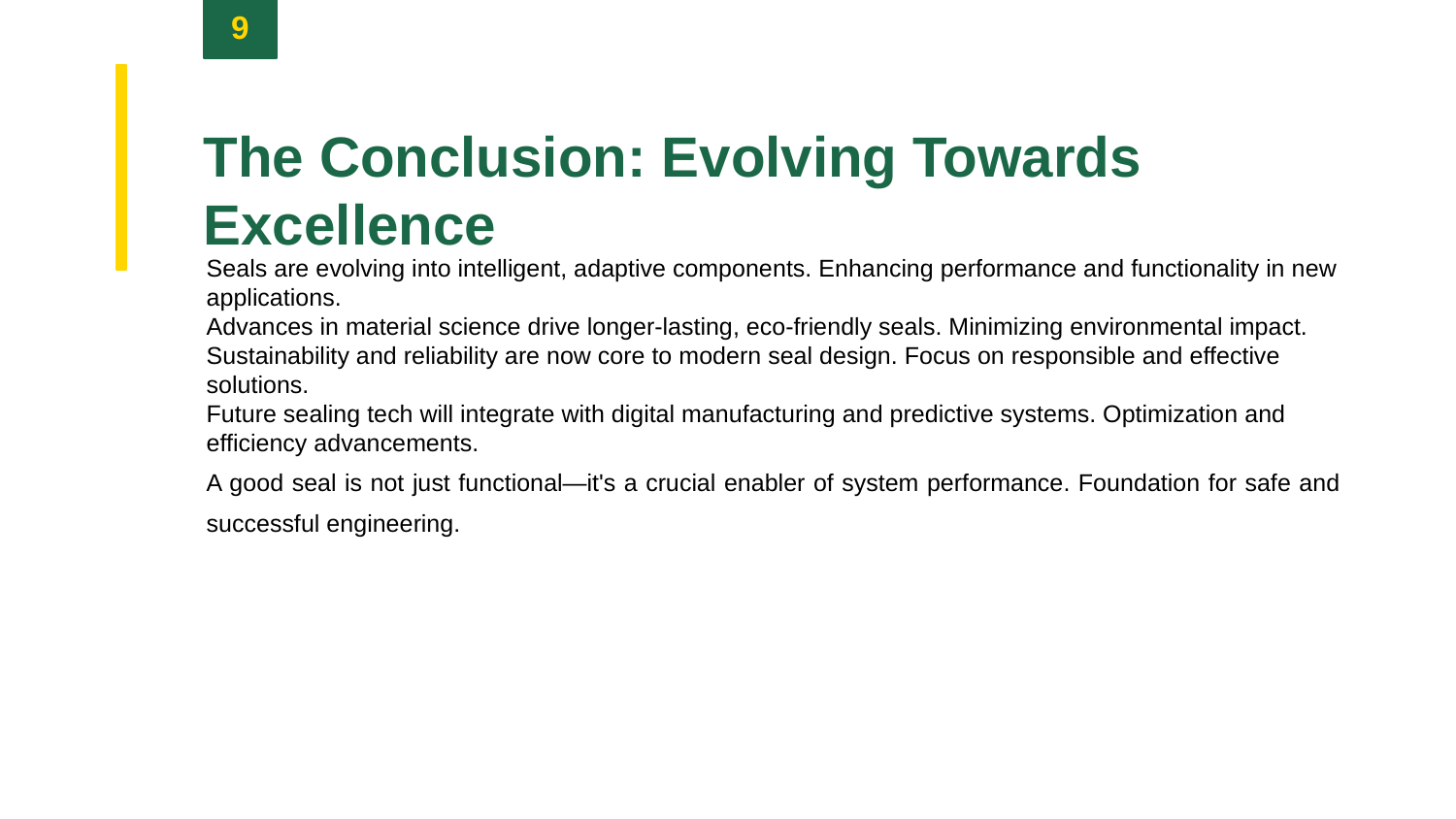

9

The Conclusion: Evolving Towards Excellence
Seals are evolving into intelligent, adaptive components. Enhancing performance and functionality in new applications.
Advances in material science drive longer-lasting, eco-friendly seals. Minimizing environmental impact.
Sustainability and reliability are now core to modern seal design. Focus on responsible and effective solutions.
Future sealing tech will integrate with digital manufacturing and predictive systems. Optimization and efficiency advancements.
A good seal is not just functional—it's a crucial enabler of system performance. Foundation for safe and successful engineering.